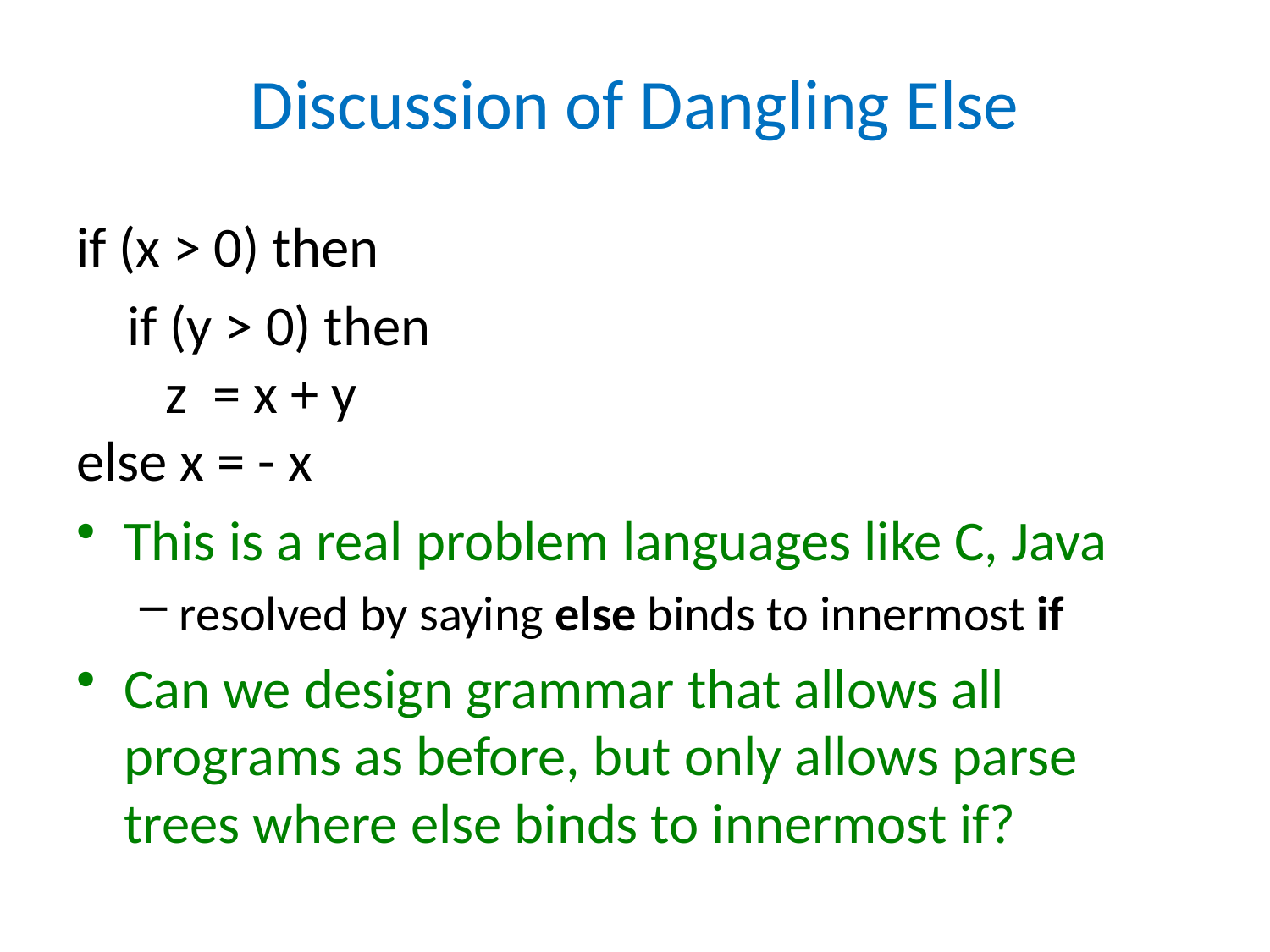

# Discussion of Dangling Else
if (x > 0) then
    if (y > 0) then
       z  = x + y
else x = - x
This is a real problem languages like C, Java
resolved by saying else binds to innermost if
Can we design grammar that allows all programs as before, but only allows parse trees where else binds to innermost if?